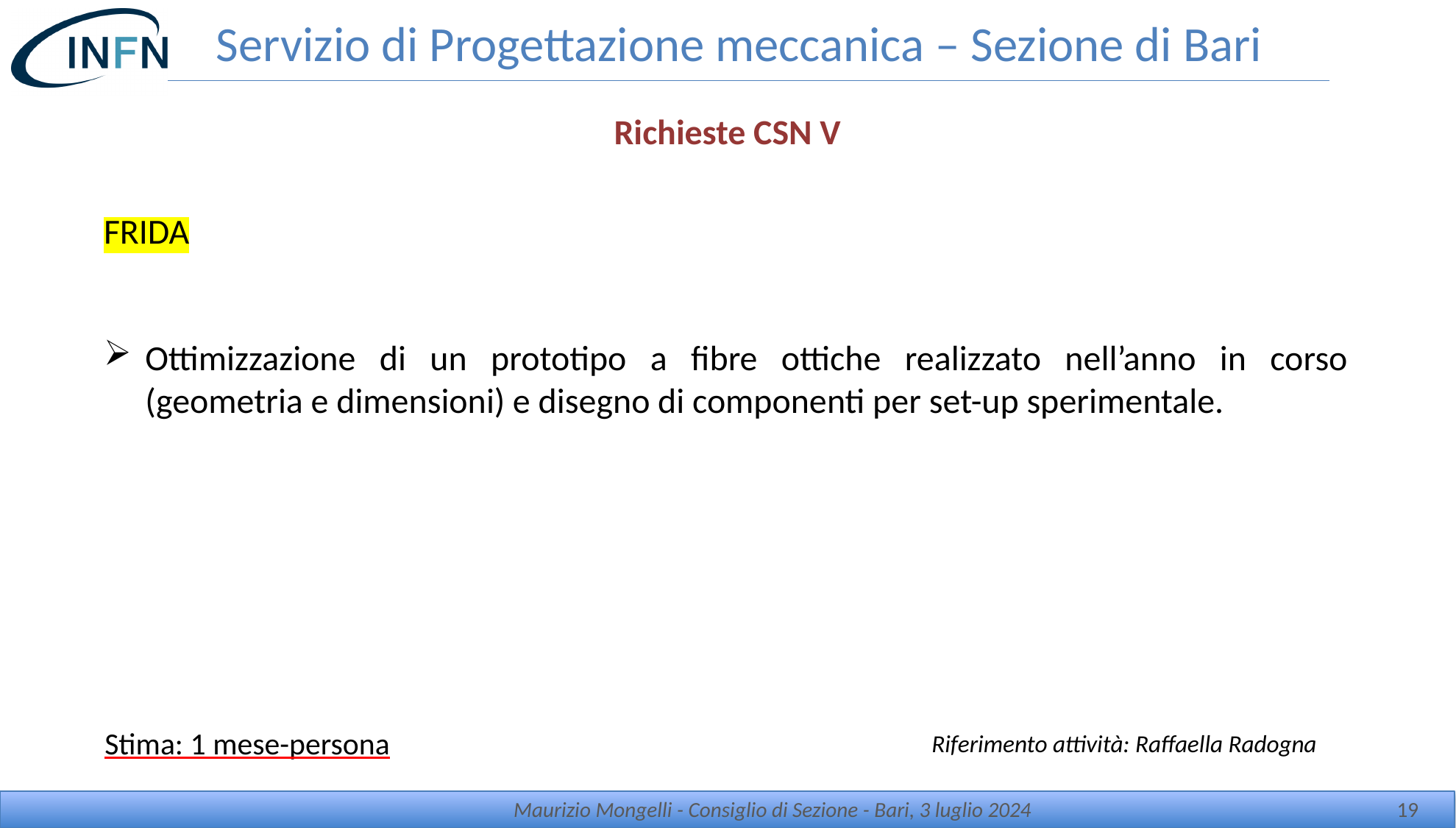

# Servizio di Progettazione meccanica – Sezione di Bari
Richieste CSN V

FRIDA

Ottimizzazione di un prototipo a fibre ottiche realizzato nell’anno in corso (geometria e dimensioni) e disegno di componenti per set-up sperimentale.

Stima: 1 mese-persona
Riferimento attività: Raffaella Radogna
Maurizio Mongelli - Consiglio di Sezione - Bari, 3 luglio 2024
19